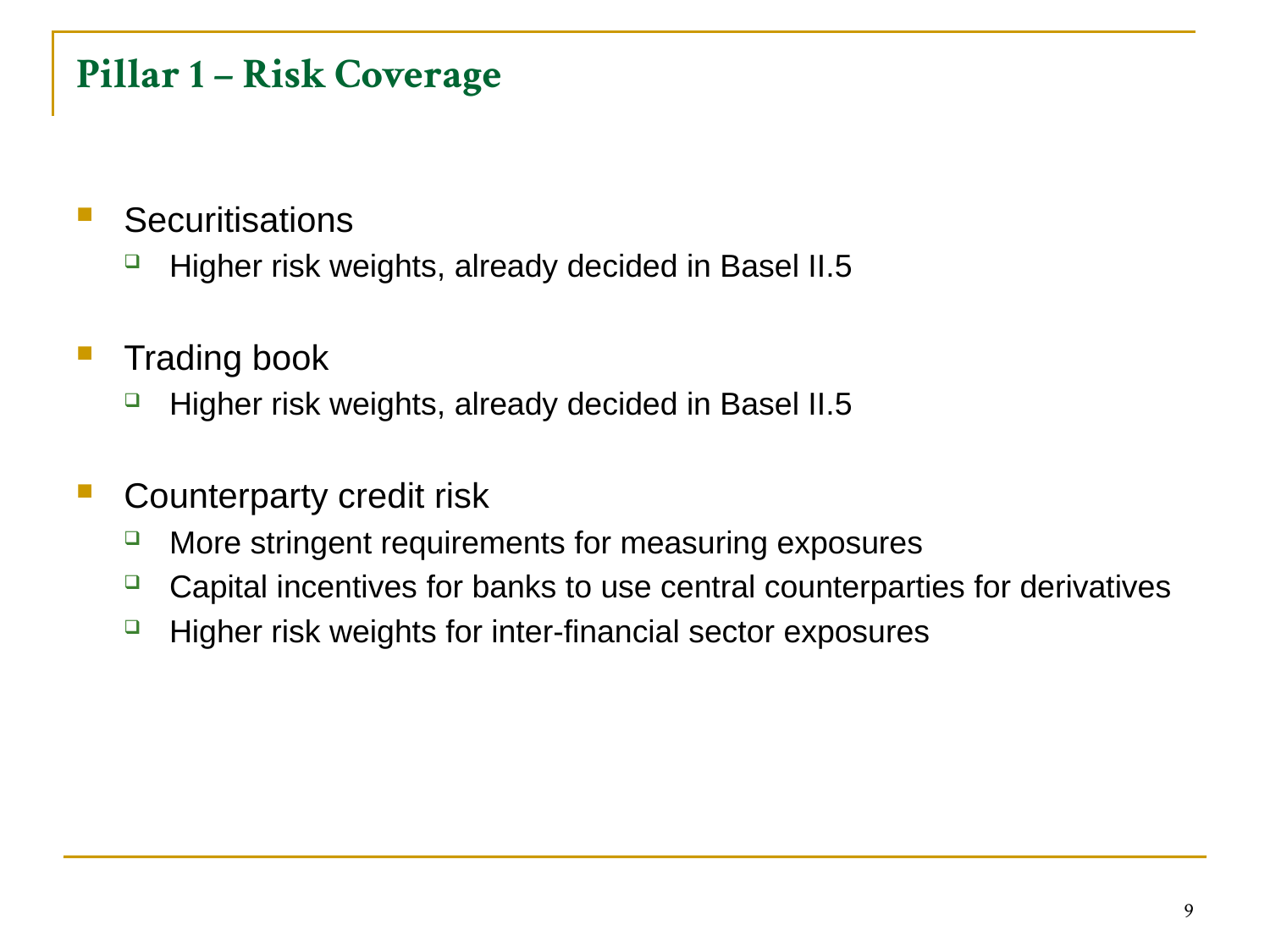

# Pillar 1 – Risk Coverage
Securitisations
Higher risk weights, already decided in Basel II.5

Trading book
Higher risk weights, already decided in Basel II.5

Counterparty credit risk
More stringent requirements for measuring exposures
Capital incentives for banks to use central counterparties for derivatives
Higher risk weights for inter-financial sector exposures

9